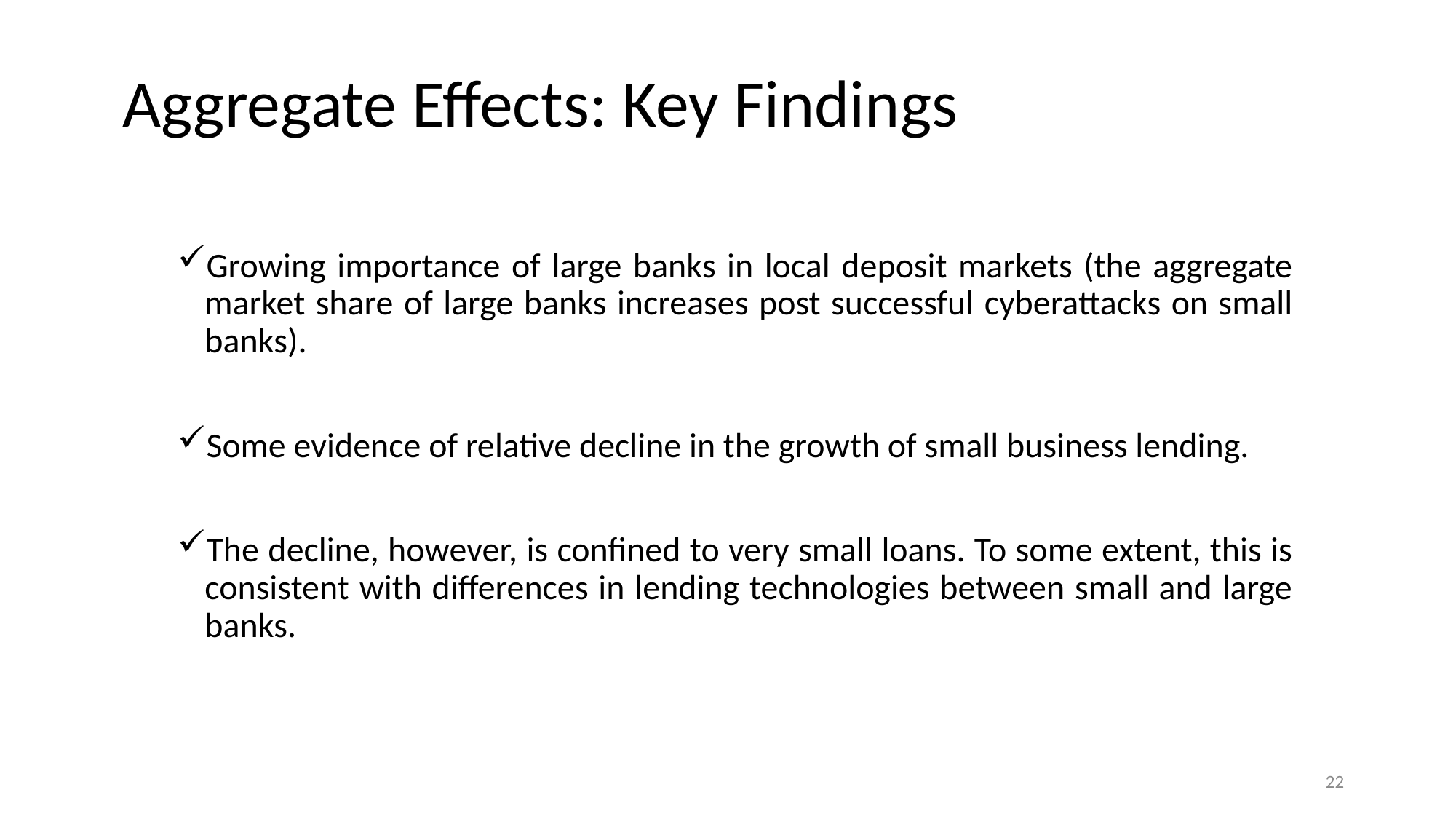

# Aggregate Effects: Key Findings

Growing importance of large banks in local deposit markets (the aggregate market share of large banks increases post successful cyberattacks on small banks).

Some evidence of relative decline in the growth of small business lending.

The decline, however, is confined to very small loans. To some extent, this is consistent with differences in lending technologies between small and large banks.

22